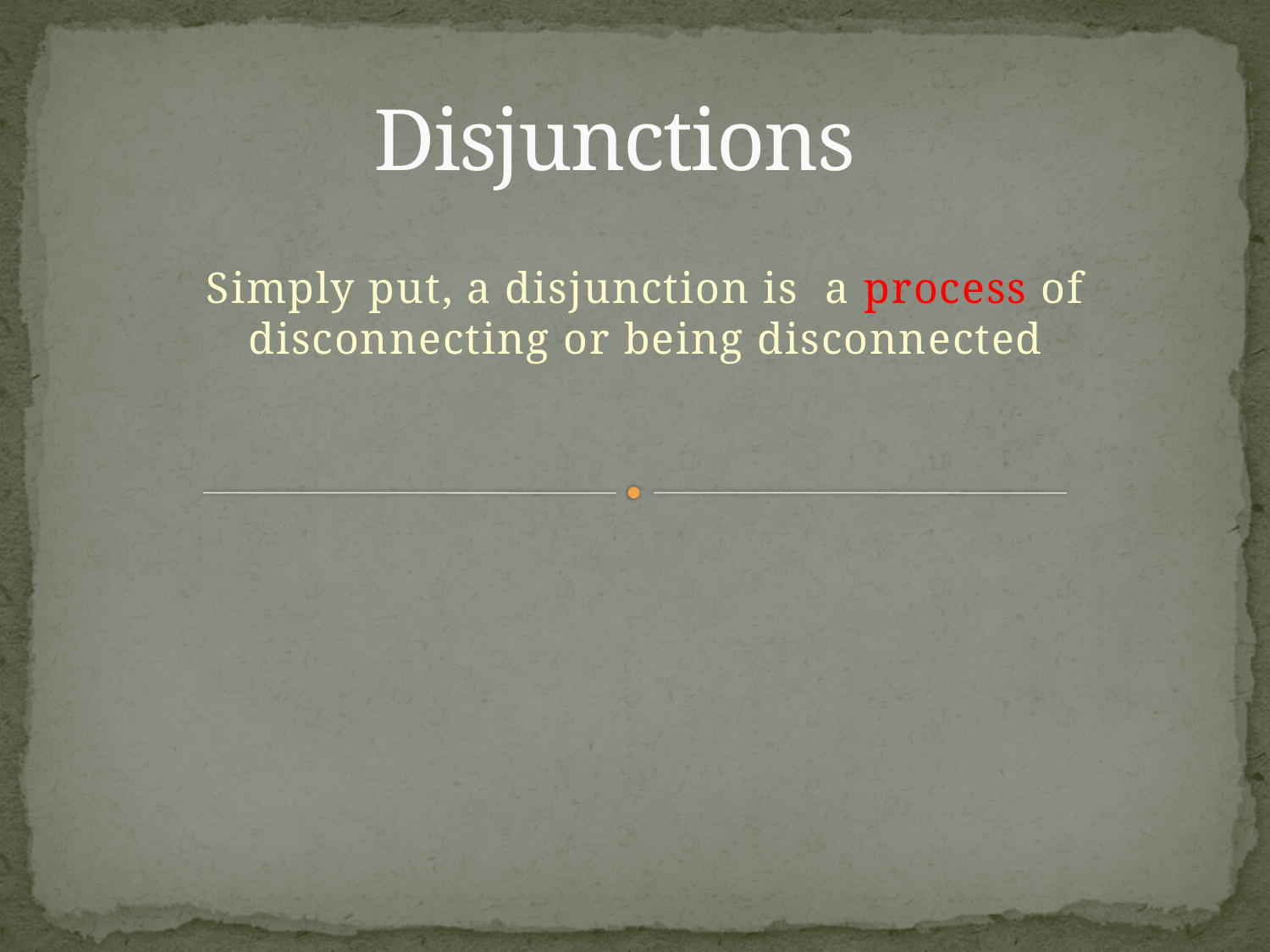

# Disjunctions

Simply put, a disjunction is  a process of disconnecting or being disconnected